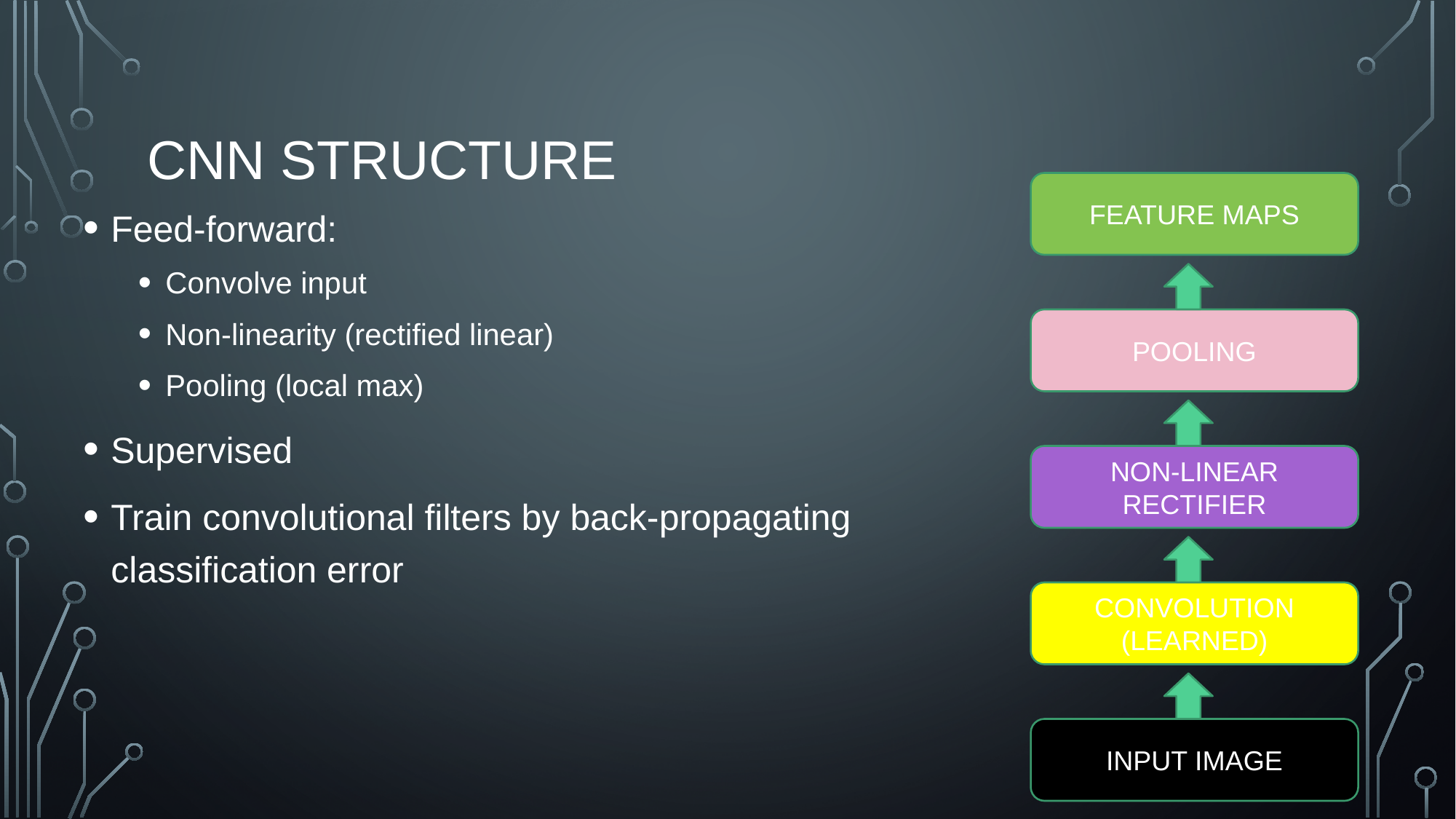

# CNN Structure
FEATURE MAPS
Feed-forward:
Convolve input
Non-linearity (rectified linear)
Pooling (local max)
Supervised
Train convolutional filters by back-propagating classification error

POOLING

NON-LINEAR RECTIFIER

CONVOLUTION (LEARNED)

27
INPUT IMAGE